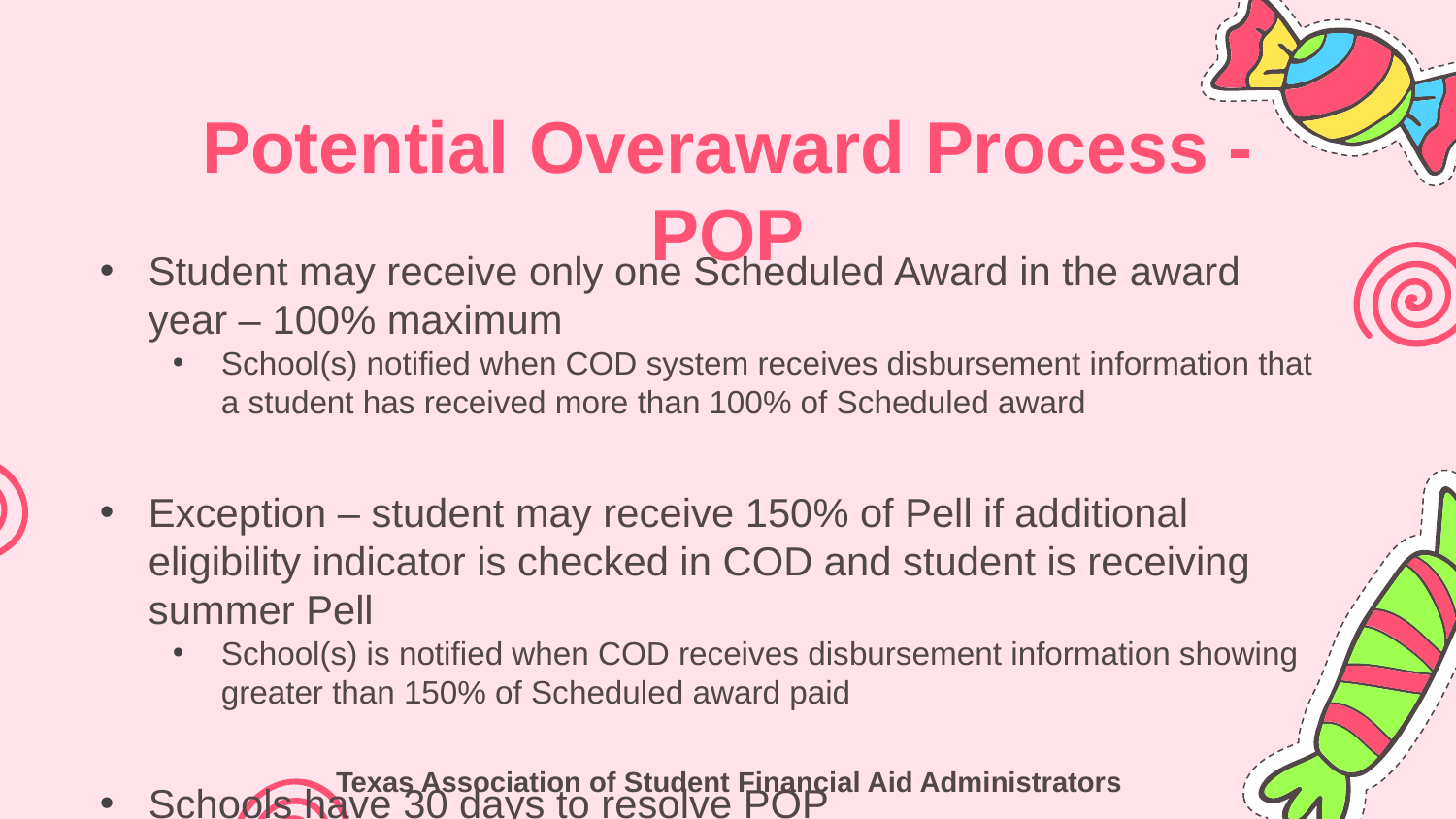

# Potential Overaward Process - POP
Student may receive only one Scheduled Award in the award year – 100% maximum
School(s) notified when COD system receives disbursement information that a student has received more than 100% of Scheduled award

Exception – student may receive 150% of Pell if additional eligibility indicator is checked in COD and student is receiving summer Pell
School(s) is notified when COD receives disbursement information showing greater than 150% of Scheduled award paid

Schools have 30 days to resolve POP
Texas Association of Student Financial Aid Administrators